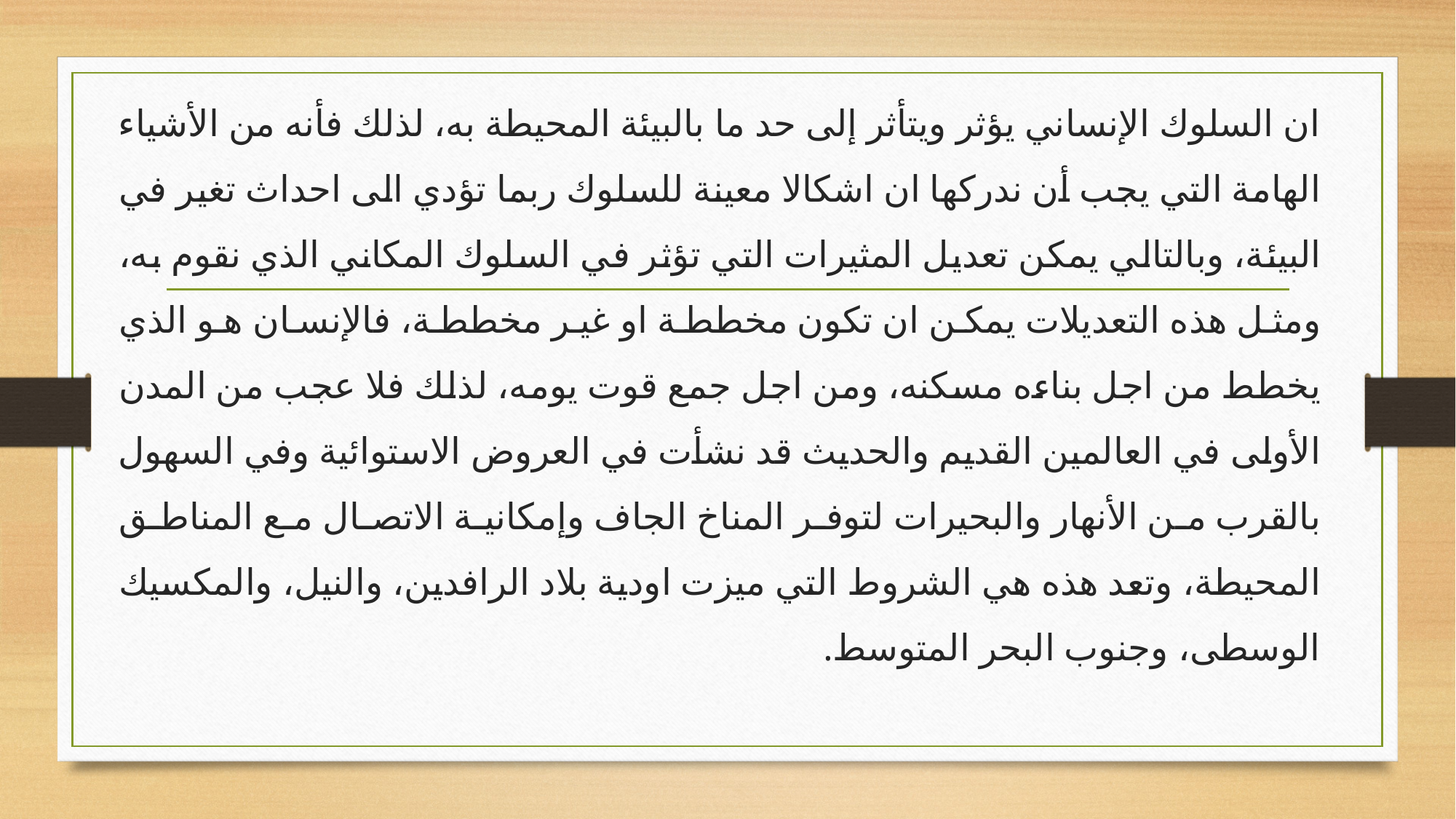

ان السلوك الإنساني يؤثر ويتأثر إلى حد ما بالبيئة المحيطة به، لذلك فأنه من الأشياء الهامة التي يجب أن ندركها ان اشكالا معينة للسلوك ربما تؤدي الى احداث تغير في البيئة، وبالتالي يمكن تعديل المثيرات التي تؤثر في السلوك المكاني الذي نقوم به، ومثل هذه التعديلات يمكن ان تكون مخططة او غير مخططة، فالإنسان هو الذي يخطط من اجل بناءه مسكنه، ومن اجل جمع قوت يومه، لذلك فلا عجب من المدن الأولى في العالمين القديم والحديث قد نشأت في العروض الاستوائية وفي السهول بالقرب من الأنهار والبحيرات لتوفر المناخ الجاف وإمكانية الاتصال مع المناطق المحيطة، وتعد هذه هي الشروط التي ميزت اودية بلاد الرافدين، والنيل، والمكسيك الوسطى، وجنوب البحر المتوسط.